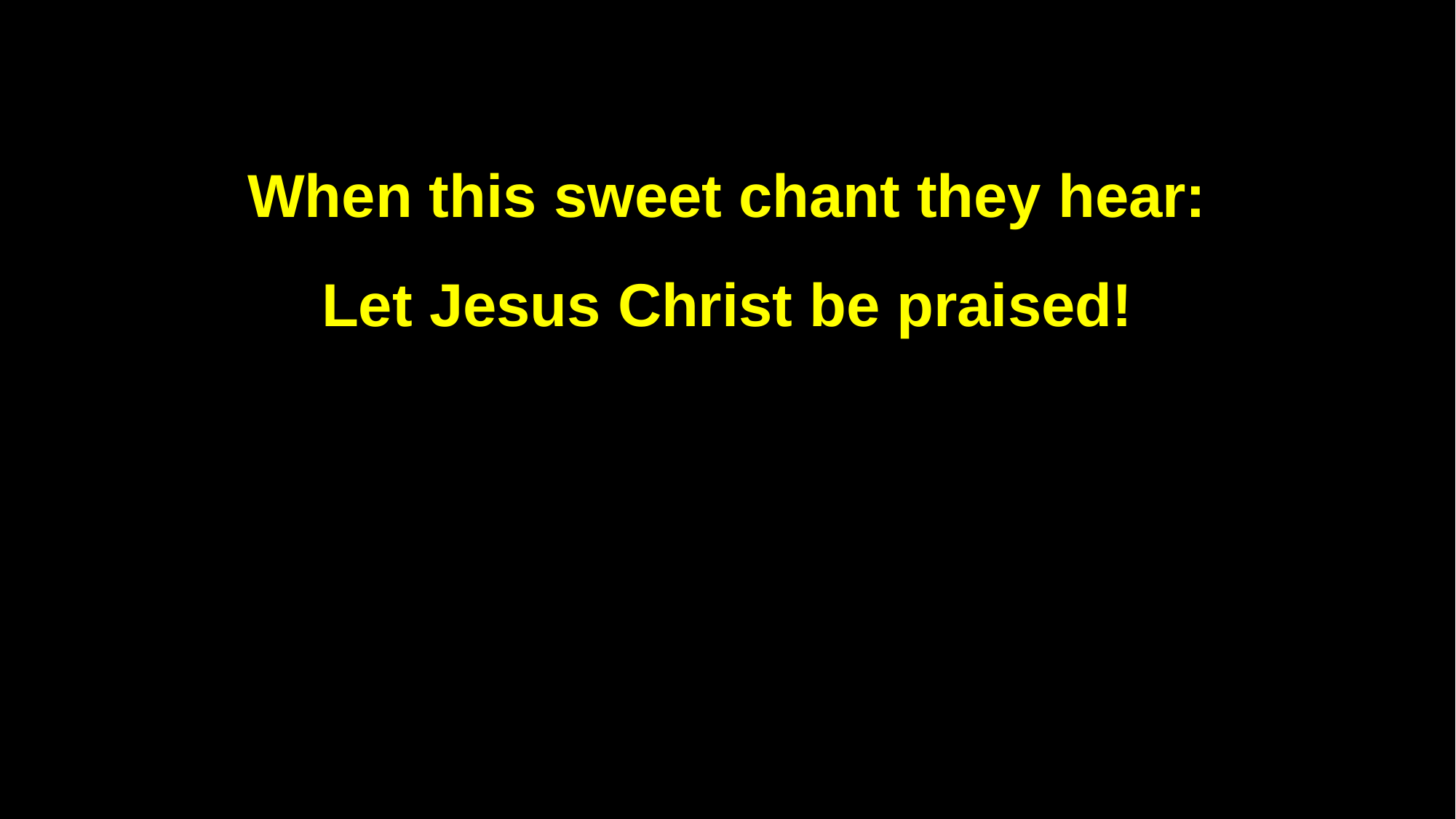

When this sweet chant they hear:
Let Jesus Christ be praised!